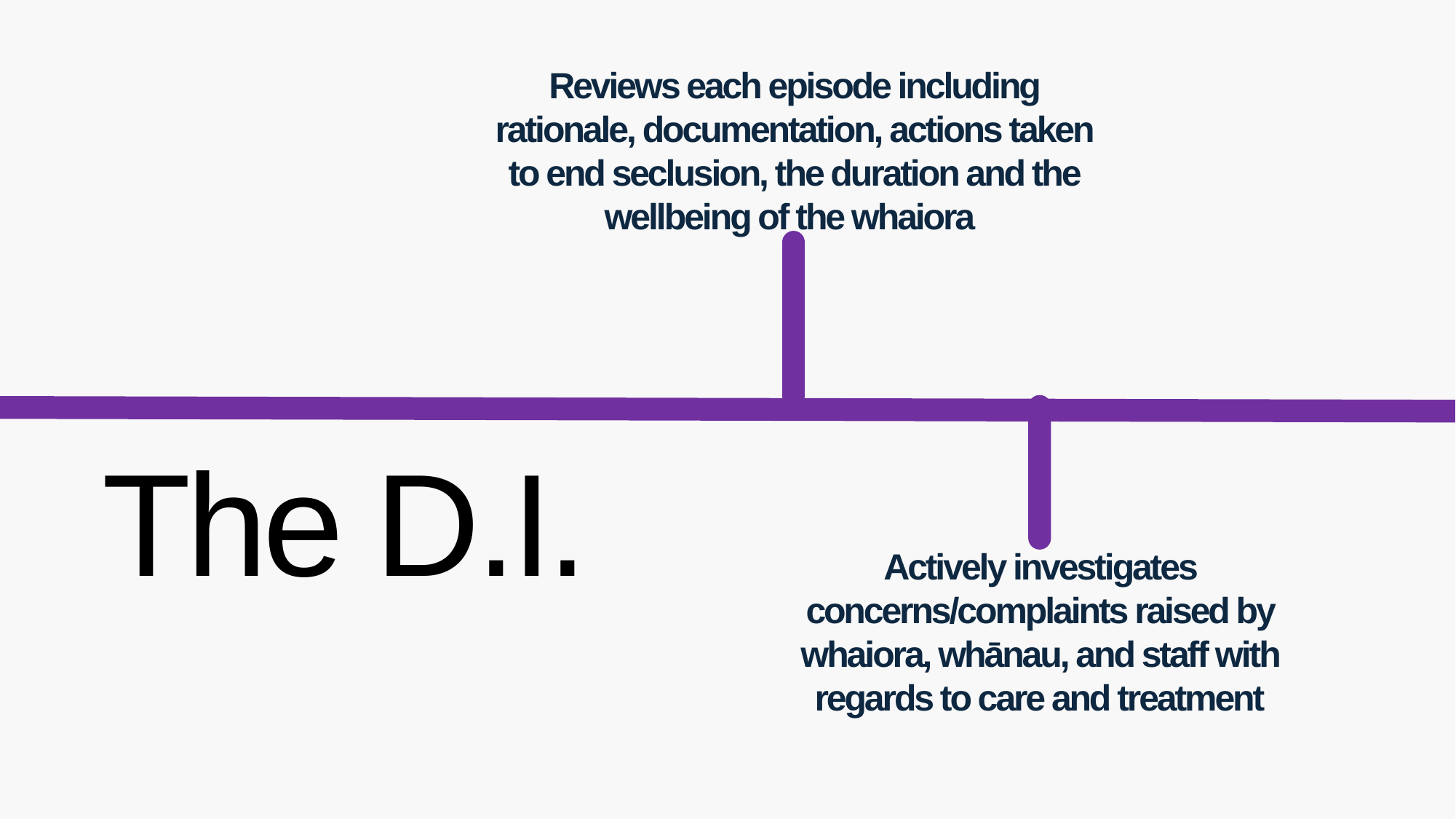

Evaluation
Staff
Whānau
Tangata Whaiora
Reviews each episode including rationale, documentation, actions taken to end seclusion, the duration and the wellbeing of the whaiora
Whanau - whakapapa or kaupapa, Kaupapa Māori hui-a-whānau format, tikanga and whanaungatanga
Outcomes are reported back to the clinical team
Show Me the Data
The D.I.
Seclusion Focus Groups lea by the consumer consultant and CNS
Results Pending
Using a structured debrief we look at the appropriateness of seclusion, what could be done differently (reflection), different perspectives, learning, quality improvement
Actively investigates concerns/complaints raised by whaiora, whānau, and staff with regards to care and treatment
Routine data is collected and analysed and monitored by the Zero-seclusion committee

Service Improvement Recommendations